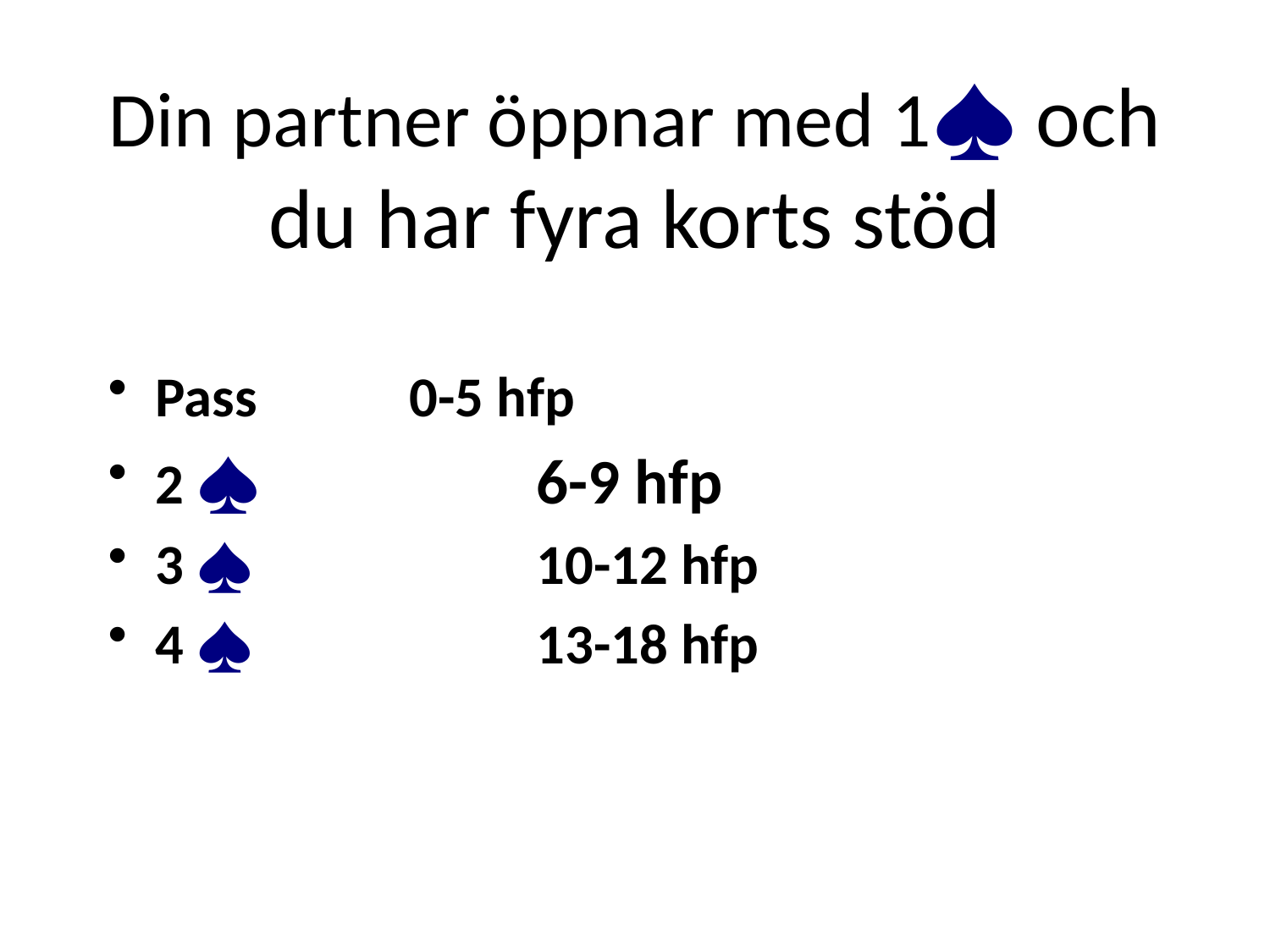

# Din partner öppnar med 1♠ och du har fyra korts stöd

Pass		0-5 hfp
2 ♠			6-9 hfp
3 ♠			10-12 hfp
4 ♠			13-18 hfp